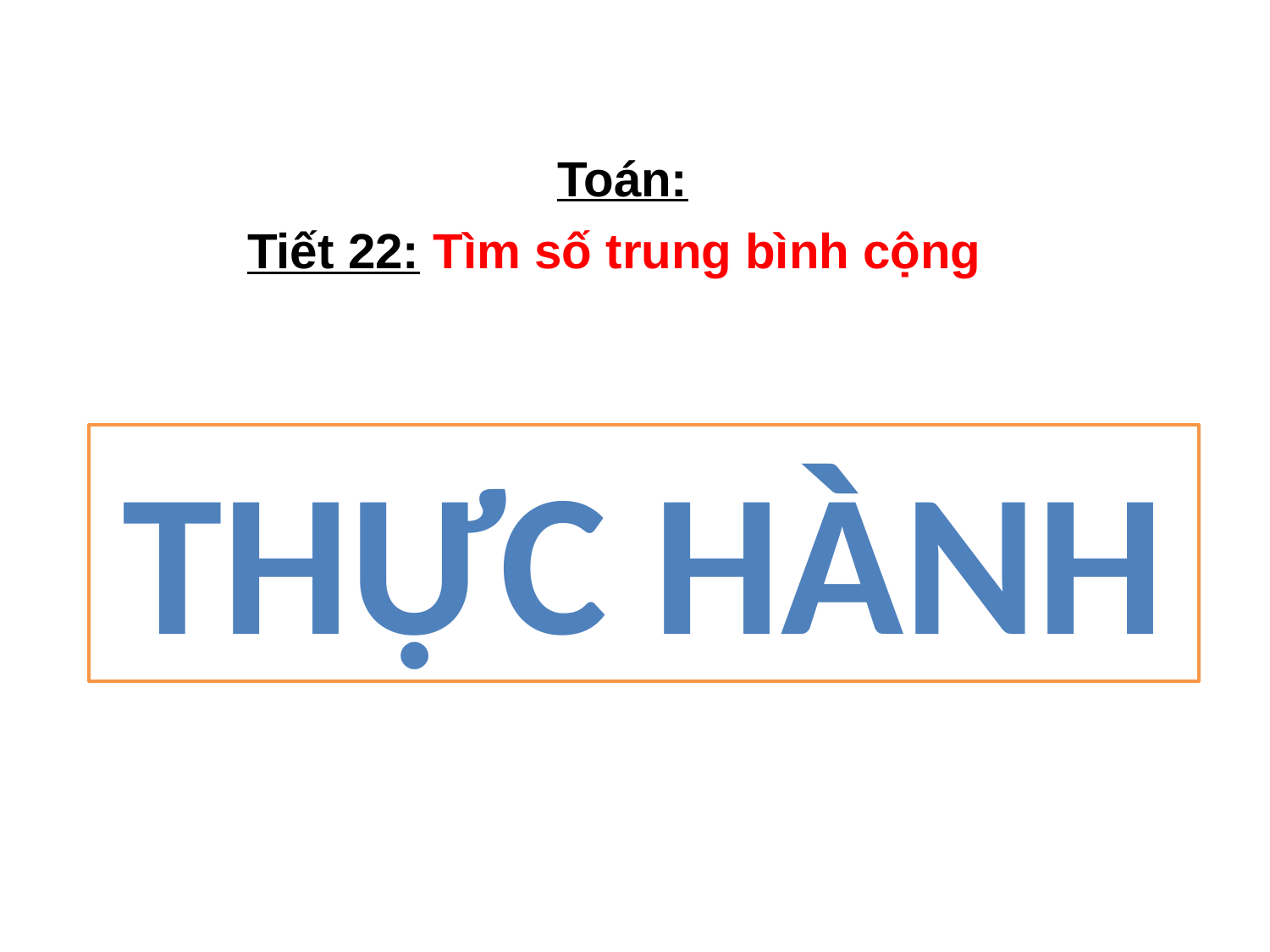

Toán:
Tiết 22: Tìm số trung bình cộng
Thực hành